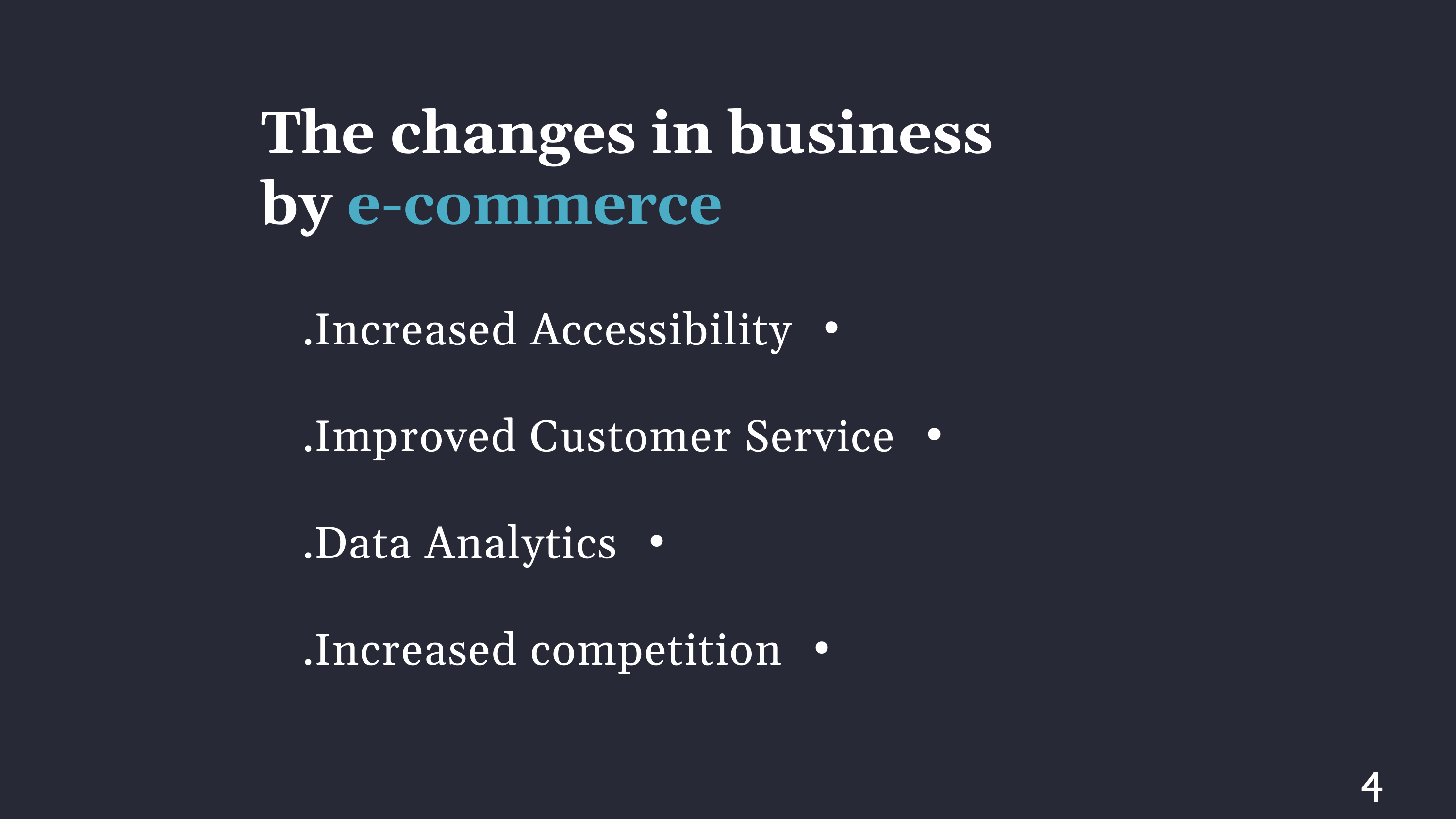

# The changes in business by e-commerce
Increased Accessibility.

Improved Customer Service.

Data Analytics.

Increased competition.

4